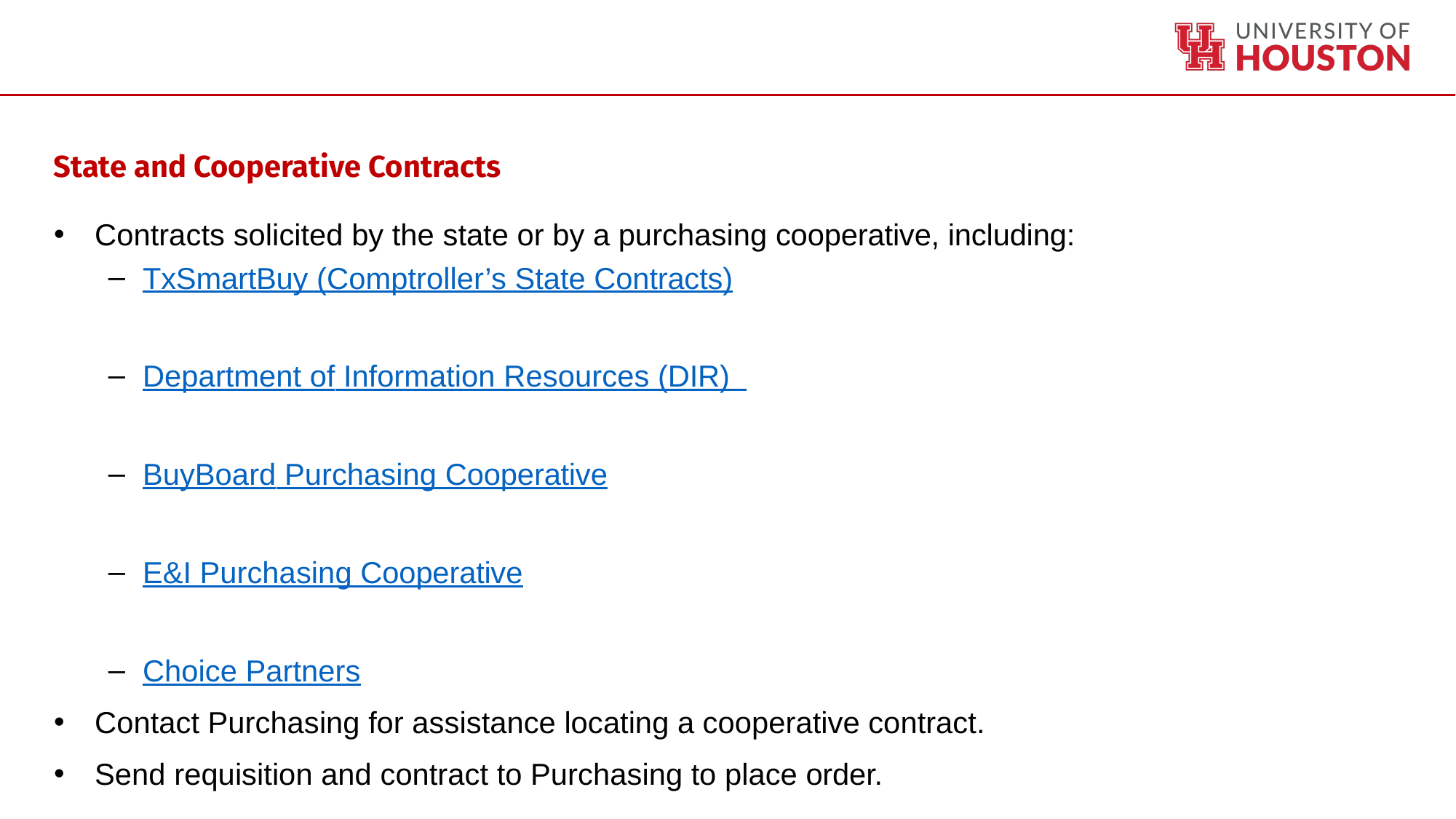

State and Cooperative Contracts
Contracts solicited by the state or by a purchasing cooperative, including:
TxSmartBuy (Comptroller’s State Contracts)

Department of Information Resources (DIR)

BuyBoard Purchasing Cooperative

E&I Purchasing Cooperative

Choice Partners
Contact Purchasing for assistance locating a cooperative contract.
Send requisition and contract to Purchasing to place order.